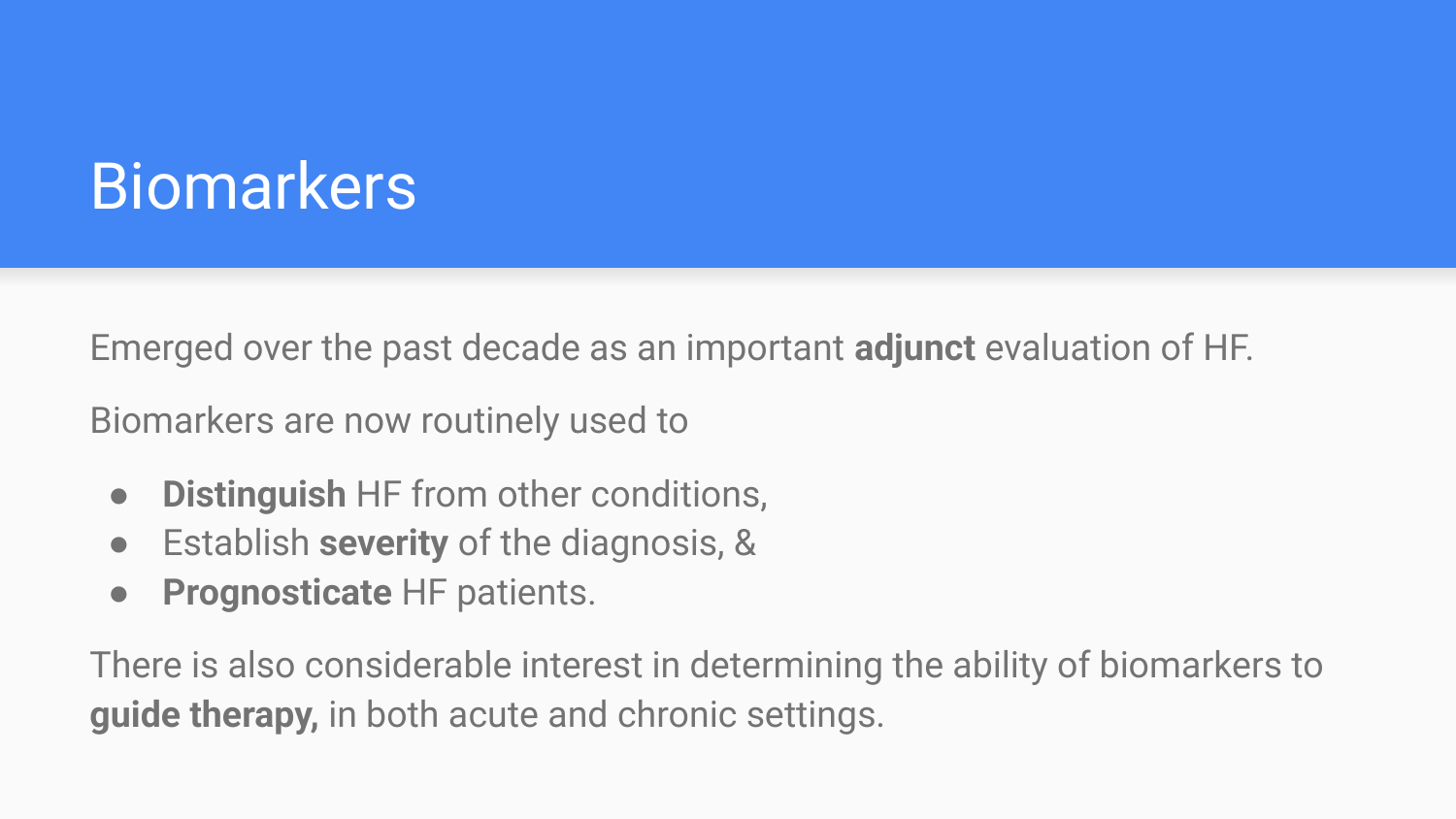

# Biomarkers
Emerged over the past decade as an important adjunct evaluation of HF.
Biomarkers are now routinely used to
Distinguish HF from other conditions,
Establish severity of the diagnosis, &
Prognosticate HF patients.
There is also considerable interest in determining the ability of biomarkers to guide therapy, in both acute and chronic settings.